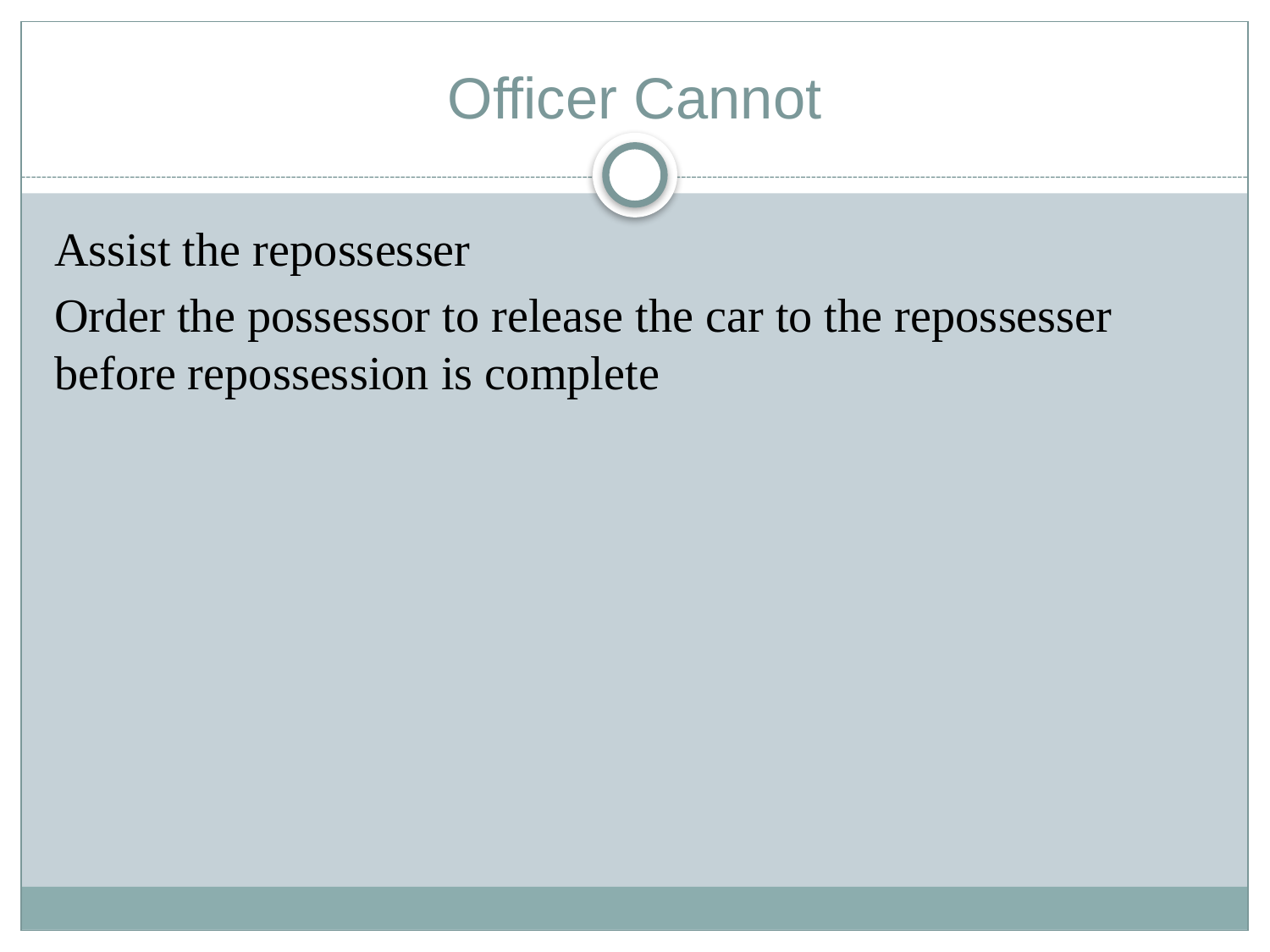

# Officer Cannot
Assist the repossesser
Order the possessor to release the car to the repossesser before repossession is complete